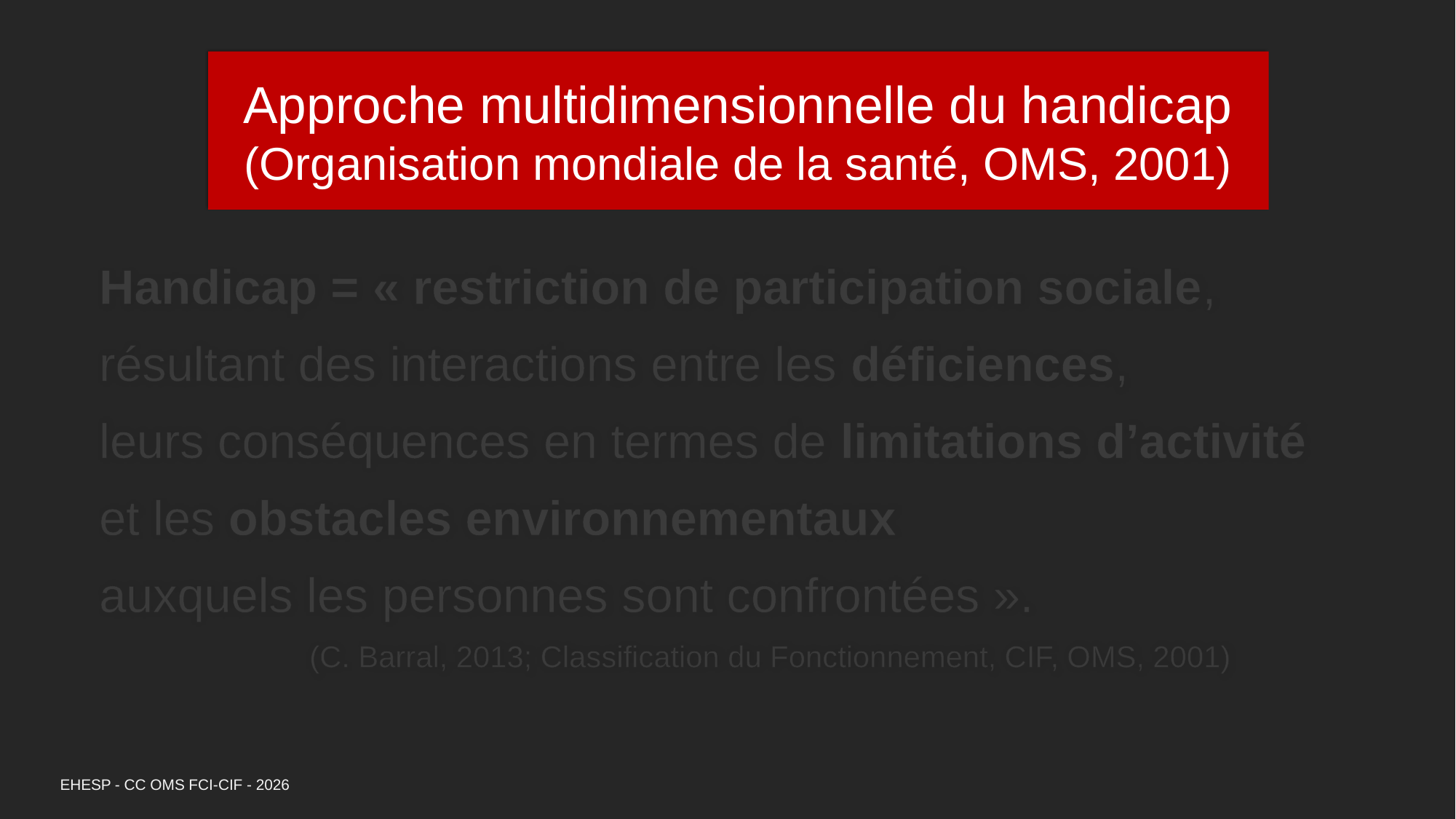

# Approche multidimensionnelle du handicap (Organisation mondiale de la santé, OMS, 2001)
Handicap = « restriction de participation sociale,
résultant des interactions entre les déficiences,
leurs conséquences en termes de limitations d’activité
et les obstacles environnementaux
auxquels les personnes sont confrontées ».
(C. Barral, 2013; Classification du Fonctionnement, CIF, OMS, 2001)

EHESP - CC OMS FCI-CIF - 2026